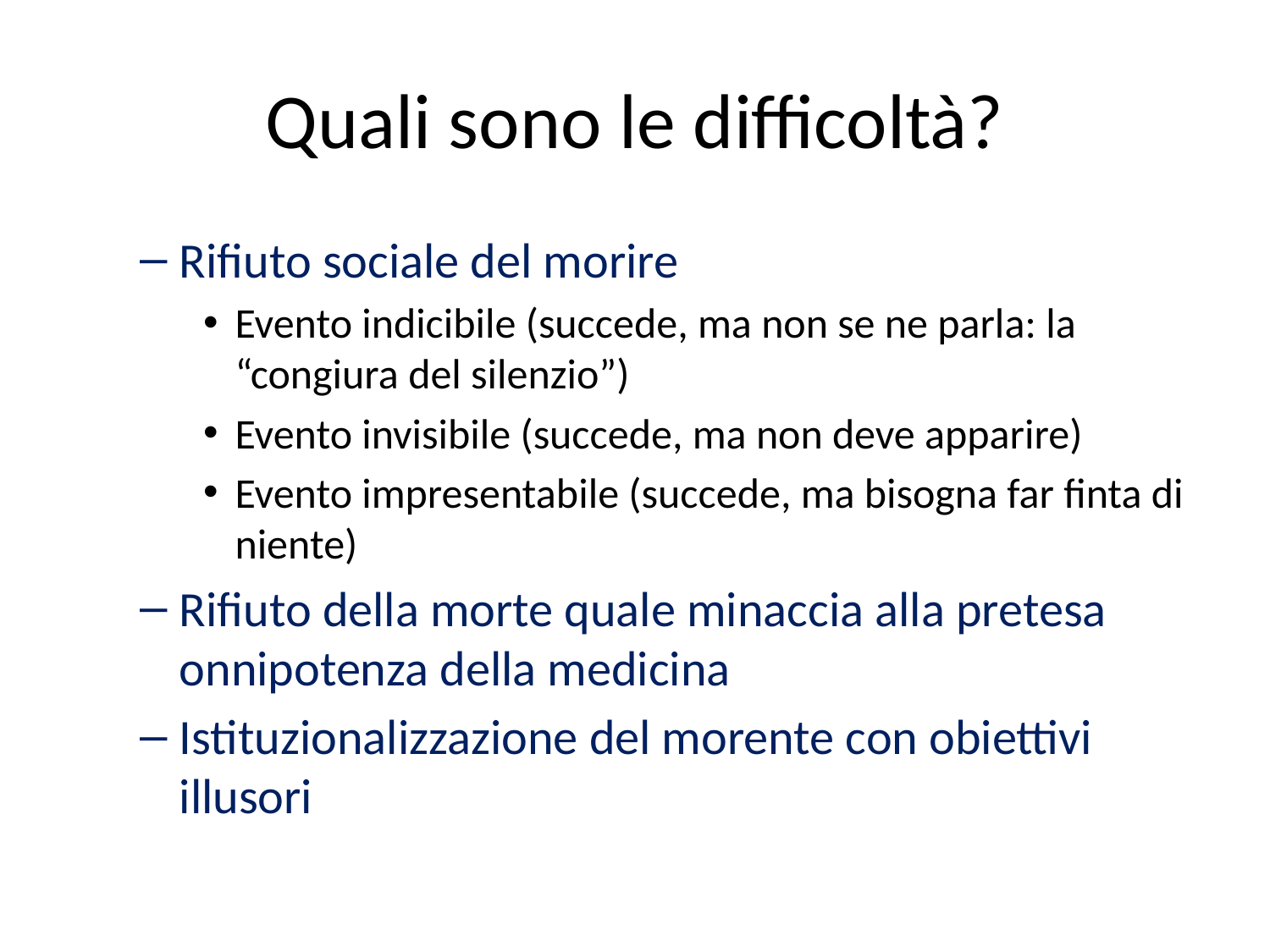

# Quali sono le difficoltà?
Rifiuto sociale del morire
Evento indicibile (succede, ma non se ne parla: la “congiura del silenzio”)
Evento invisibile (succede, ma non deve apparire)
Evento impresentabile (succede, ma bisogna far finta di niente)
Rifiuto della morte quale minaccia alla pretesa onnipotenza della medicina
Istituzionalizzazione del morente con obiettivi illusori